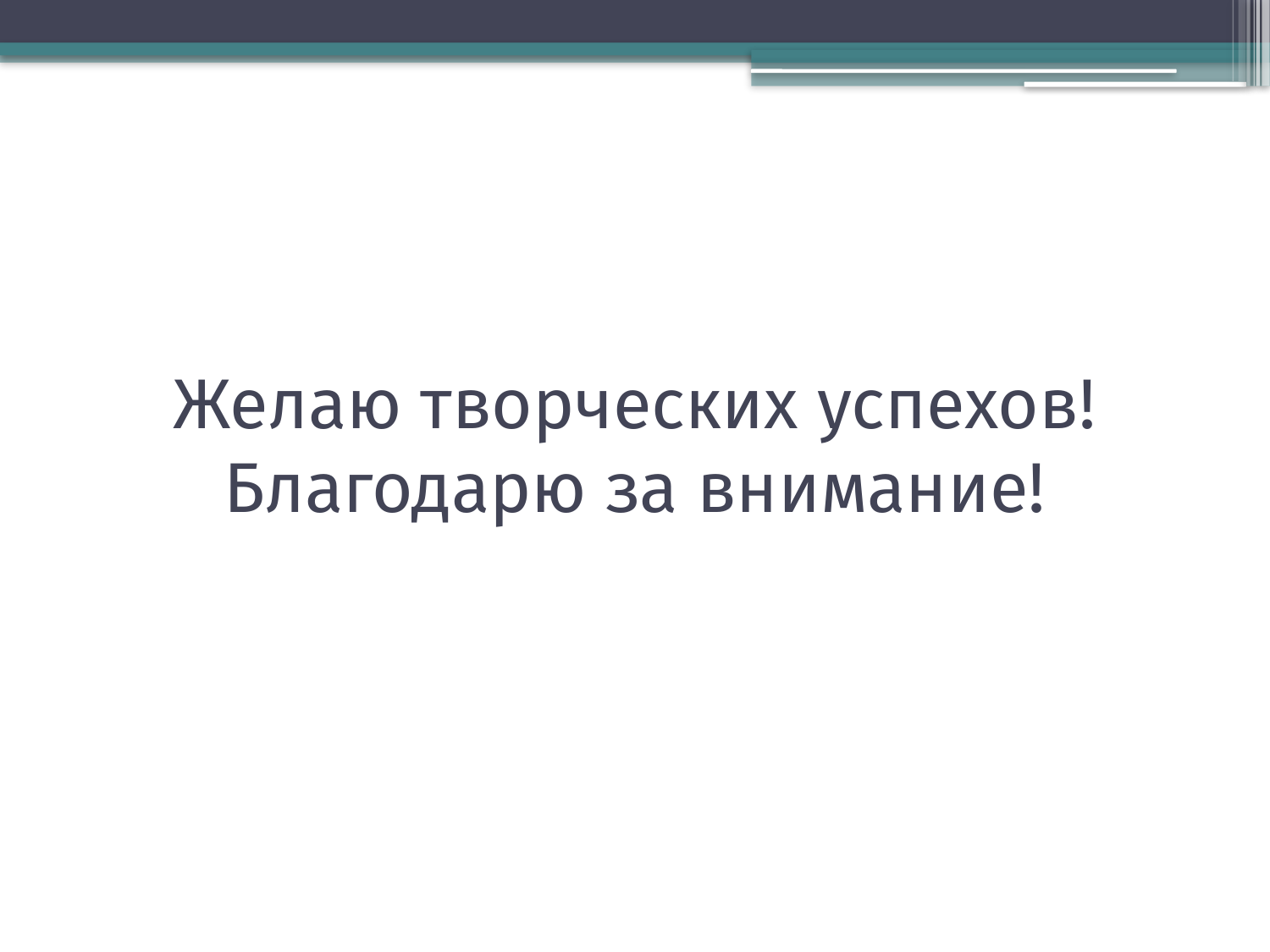

# Желаю творческих успехов! Благодарю за внимание!